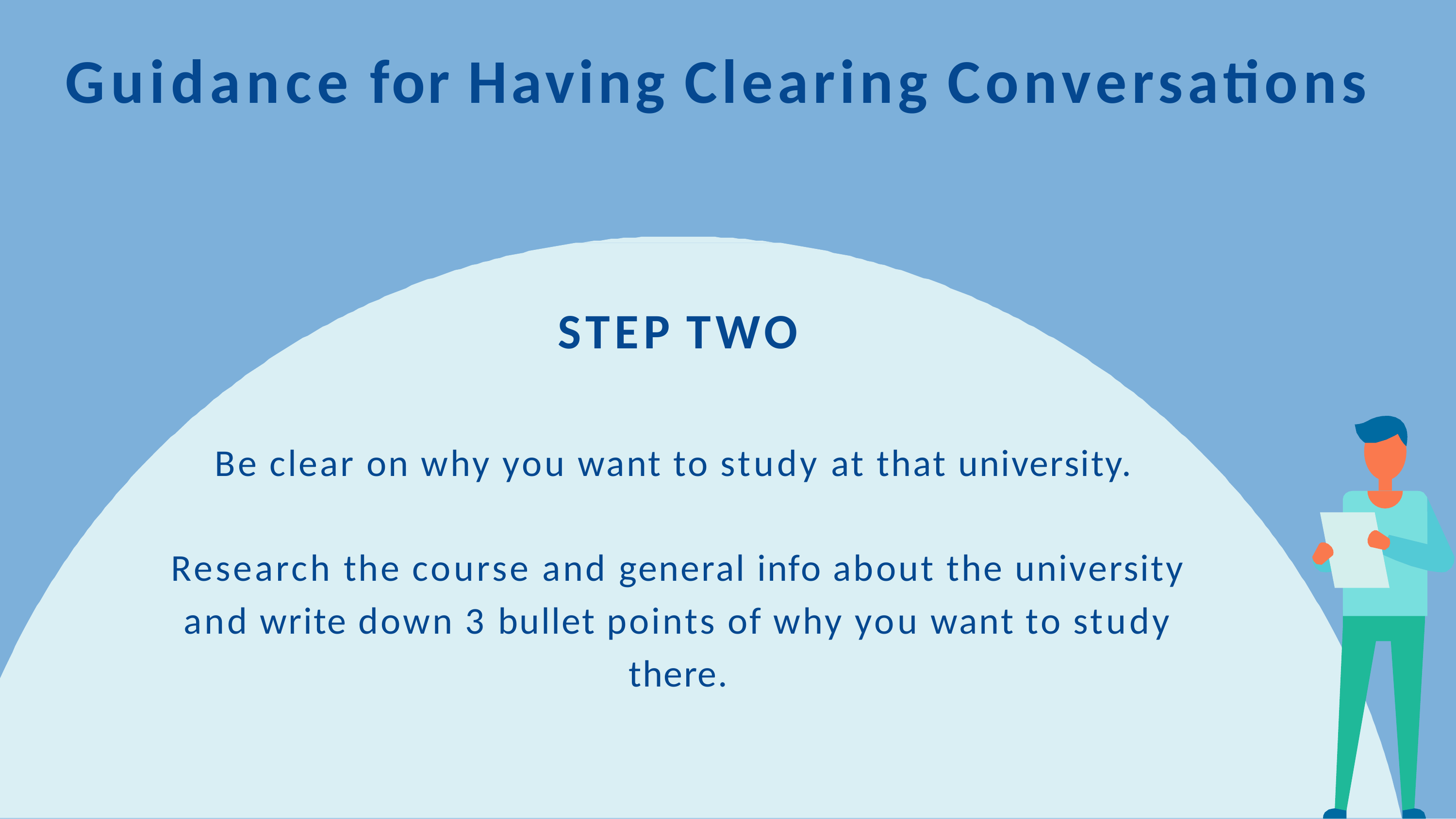

# Guidance for Having Clearing Conversations

STEP TWO

Be clear on why you want to study at that university.

Research the course and general info about the university and write down 3 bullet points of why you want to study there.